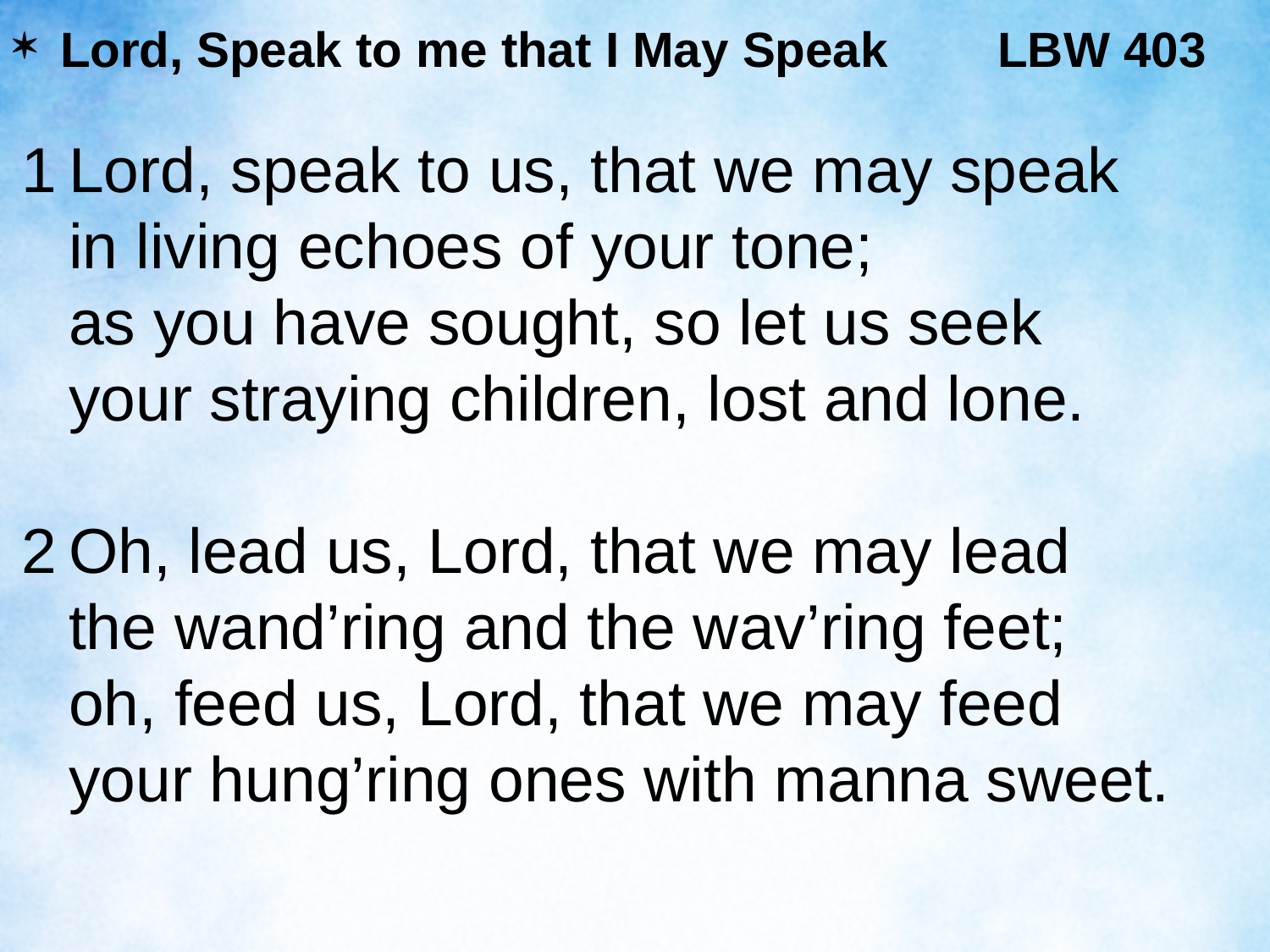

Lord, Speak to me that I May Speak        LBW 403
1	Lord, speak to us, that we may speak
	in living echoes of your tone;
	as you have sought, so let us seek
	your straying children, lost and lone.

2	Oh, lead us, Lord, that we may lead
	the wand’ring and the wav’ring feet;
	oh, feed us, Lord, that we may feed
	your hung’ring ones with manna sweet.